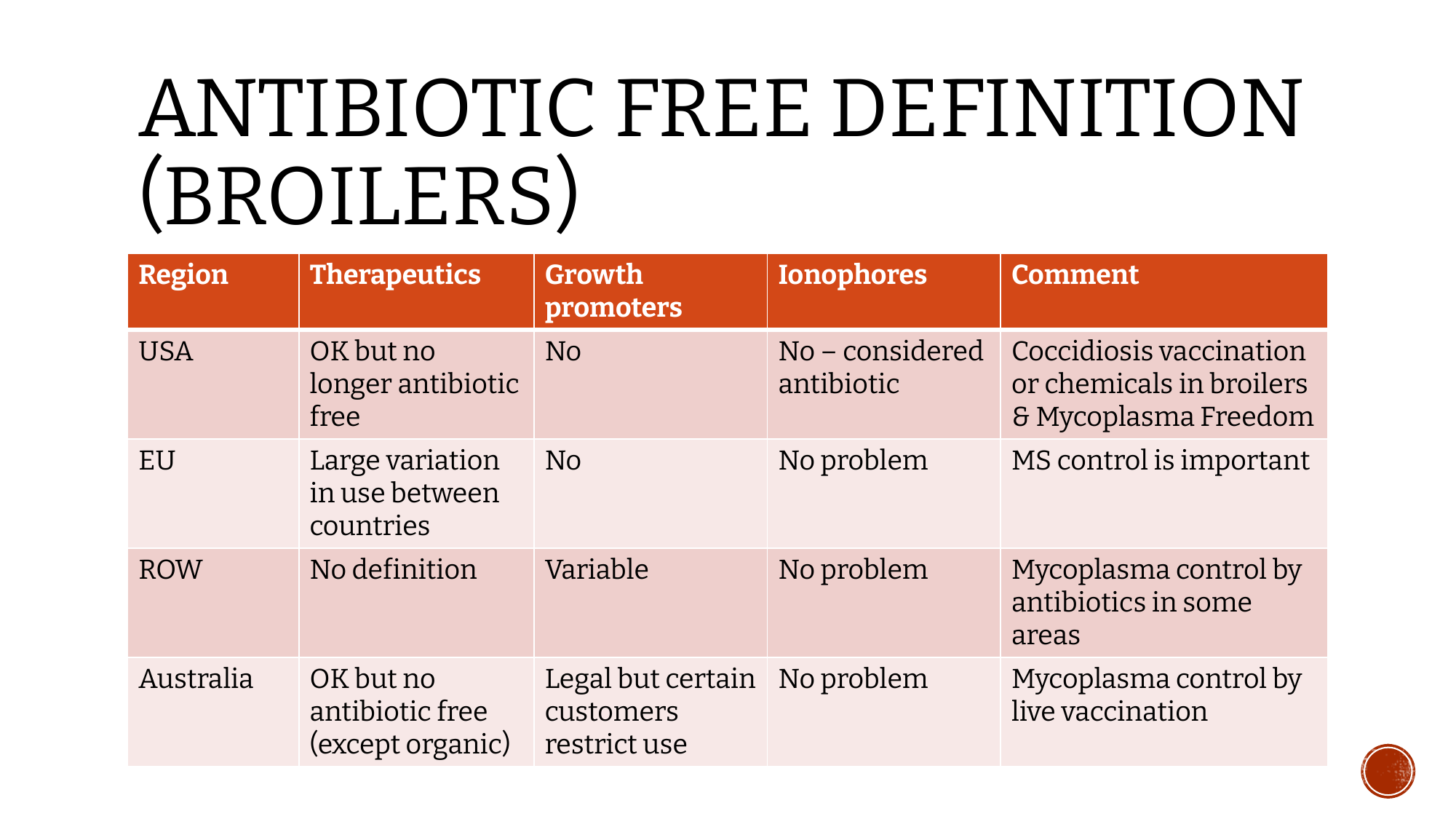

# Antibiotic Free Definition (Broilers)
| Region | Therapeutics | Growth promoters | Ionophores | Comment |
| --- | --- | --- | --- | --- |
| USA | OK but no longer antibiotic free | No | No – considered antibiotic | Coccidiosis vaccination or chemicals in broilers & Mycoplasma Freedom |
| EU | Large variation in use between countries | No | No problem | MS control is important |
| ROW | No definition | Variable | No problem | Mycoplasma control by antibiotics in some areas |
| Australia | OK but no antibiotic free (except organic) | Legal but certain customers restrict use | No problem | Mycoplasma control by live vaccination |